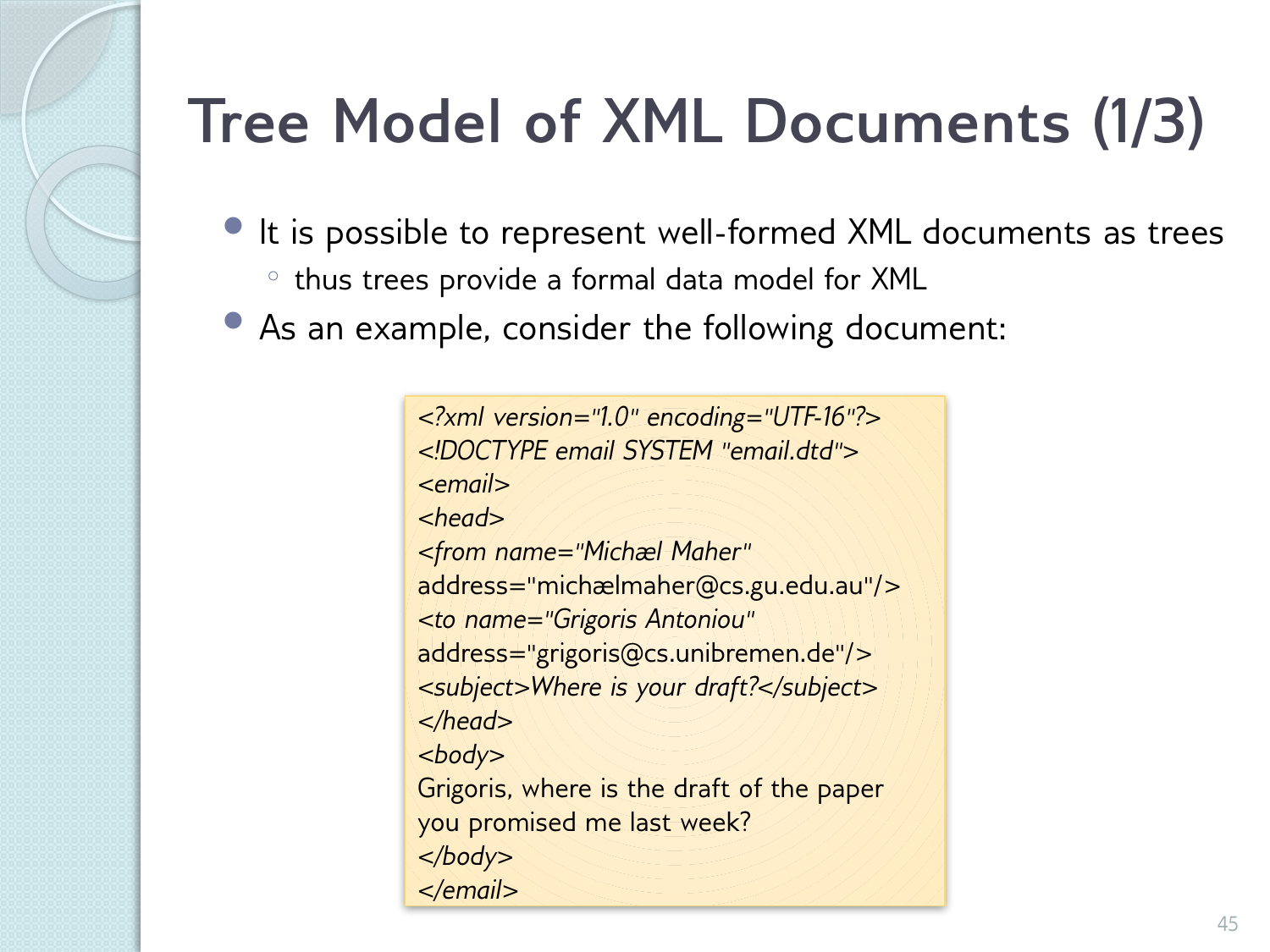

# Tree Model of XML Documents (1/3)
It is possible to represent well-formed XML documents as trees
thus trees provide a formal data model for XML
As an example, consider the following document:
<?xml version="1.0" encoding="UTF-16"?>
<!DOCTYPE email SYSTEM "email.dtd">
<email>
<head>
<from name="Michael Maher"
address="michaelmaher@cs.gu.edu.au"/>
<to name="Grigoris Antoniou"
address="grigoris@cs.unibremen.de"/>
<subject>Where is your draft?</subject>
</head>
<body>
Grigoris, where is the draft of the paper
you promised me last week?
</body>
</email>
45